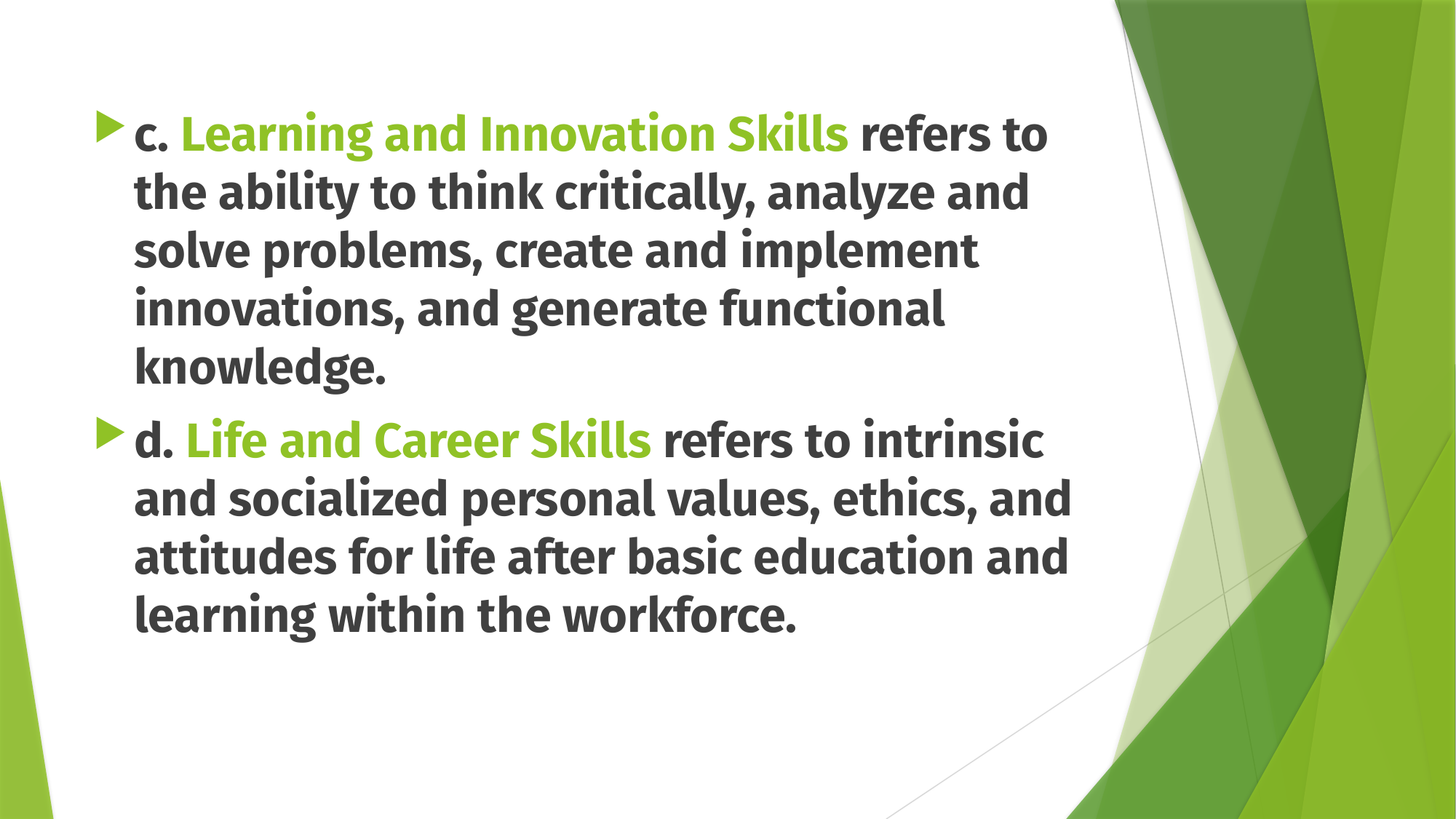

c. Learning and Innovation Skills refers to the ability to think critically, analyze and solve problems, create and implement innovations, and generate functional knowledge.
d. Life and Career Skills refers to intrinsic and socialized personal values, ethics, and attitudes for life after basic education and learning within the workforce.